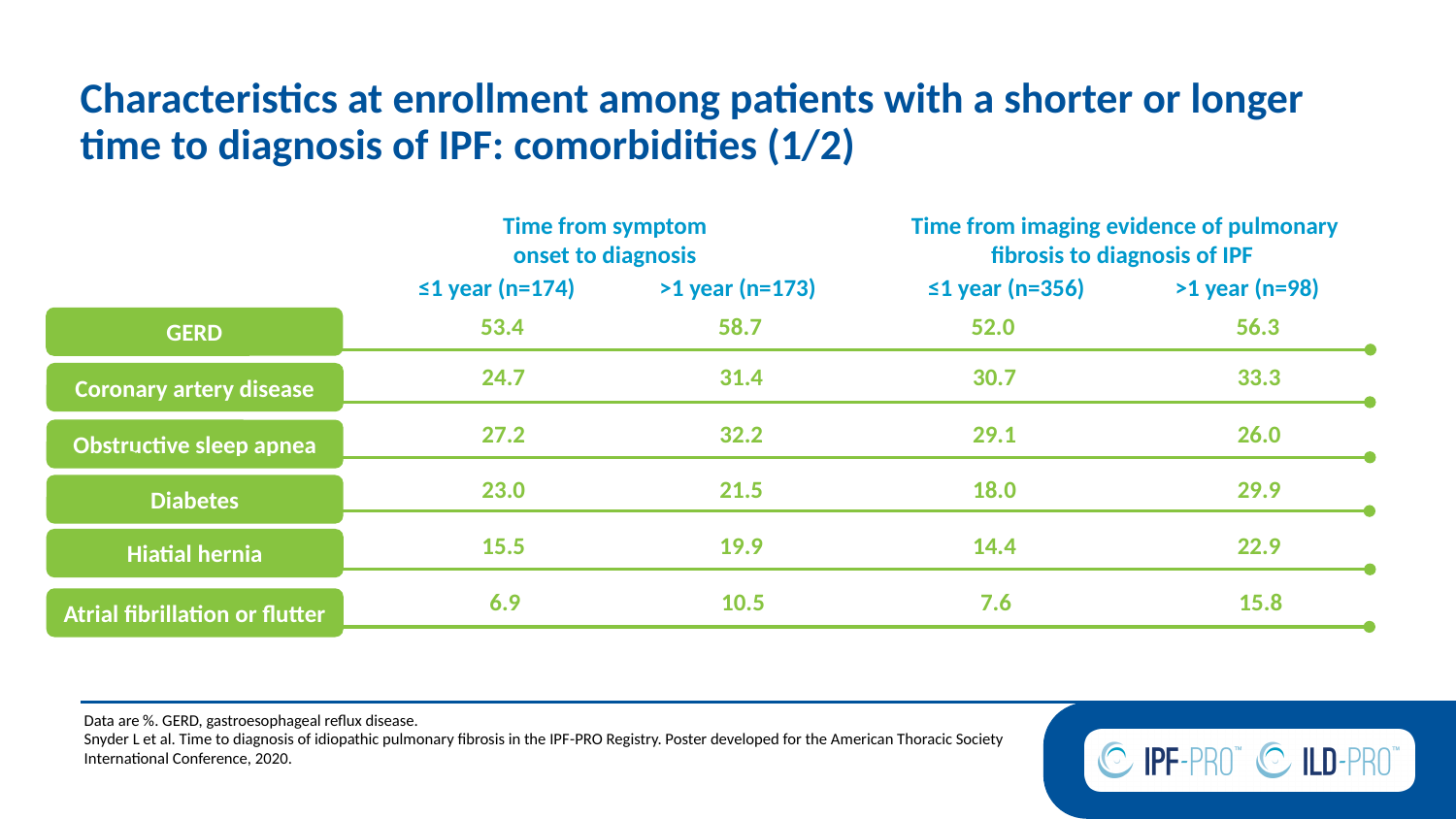

# Characteristics at enrollment among patients with a shorter or longer time to diagnosis of IPF: comorbidities (1/2)
Time from symptom
onset to diagnosis
Time from imaging evidence of pulmonary fibrosis to diagnosis of IPF
≤1 year (n=174)
>1 year (n=173)
≤1 year (n=356)
>1 year (n=98)
53.4
58.7
52.0
56.3
GERD
24.7
31.4
30.7
33.3
Coronary artery disease
27.2
32.2
29.1
26.0
Obstructive sleep apnea
23.0
21.5
18.0
29.9
Diabetes
15.5
19.9
14.4
22.9
Hiatial hernia
6.9
10.5
7.6
15.8
Atrial fibrillation or flutter
Data are %. GERD, gastroesophageal reflux disease.
Snyder L et al. Time to diagnosis of idiopathic pulmonary fibrosis in the IPF-PRO Registry. Poster developed for the American Thoracic Society International Conference, 2020.